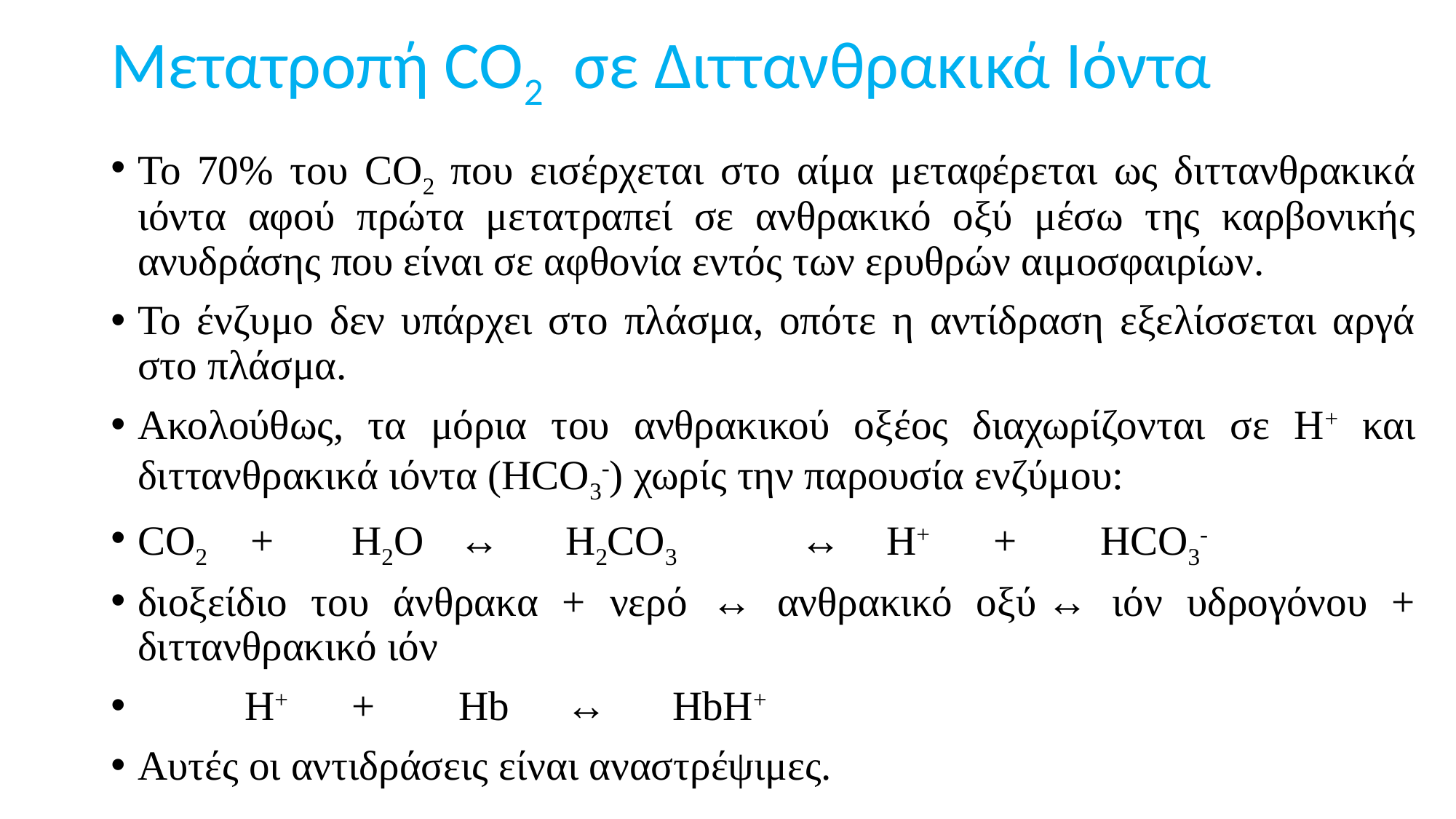

# Μετατροπή CO2  σε Διττανθρακικά Ιόντα
Το 70% του CO2 που εισέρχεται στο αίμα μεταφέρεται ως διττανθρακικά ιόντα αφού πρώτα μετατραπεί σε ανθρακικό οξύ μέσω της καρβονικής ανυδράσης που είναι σε αφθονία εντός των ερυθρών αιμοσφαιρίων.
Το ένζυμο δεν υπάρχει στο πλάσμα, οπότε η αντίδραση εξελίσσεται αργά στο πλάσμα.
Ακολούθως, τα μόρια του ανθρακικού οξέος διαχωρίζονται σε Η+ και διττανθρακικά ιόντα (HCO3-) χωρίς την παρουσία ενζύμου:
CO2	 + 	H2O 	↔ 	H2CO3 	  ↔ 	H+ 	+ 	HCO3-
διοξείδιο του άνθρακα + νερό ↔ ανθρακικό οξύ ↔ ιόν υδρογόνου + διττανθρακικό ιόν
		Η+ 	+ 	Ηb 	↔ 	HbH+
Αυτές οι αντιδράσεις είναι αναστρέψιμες.